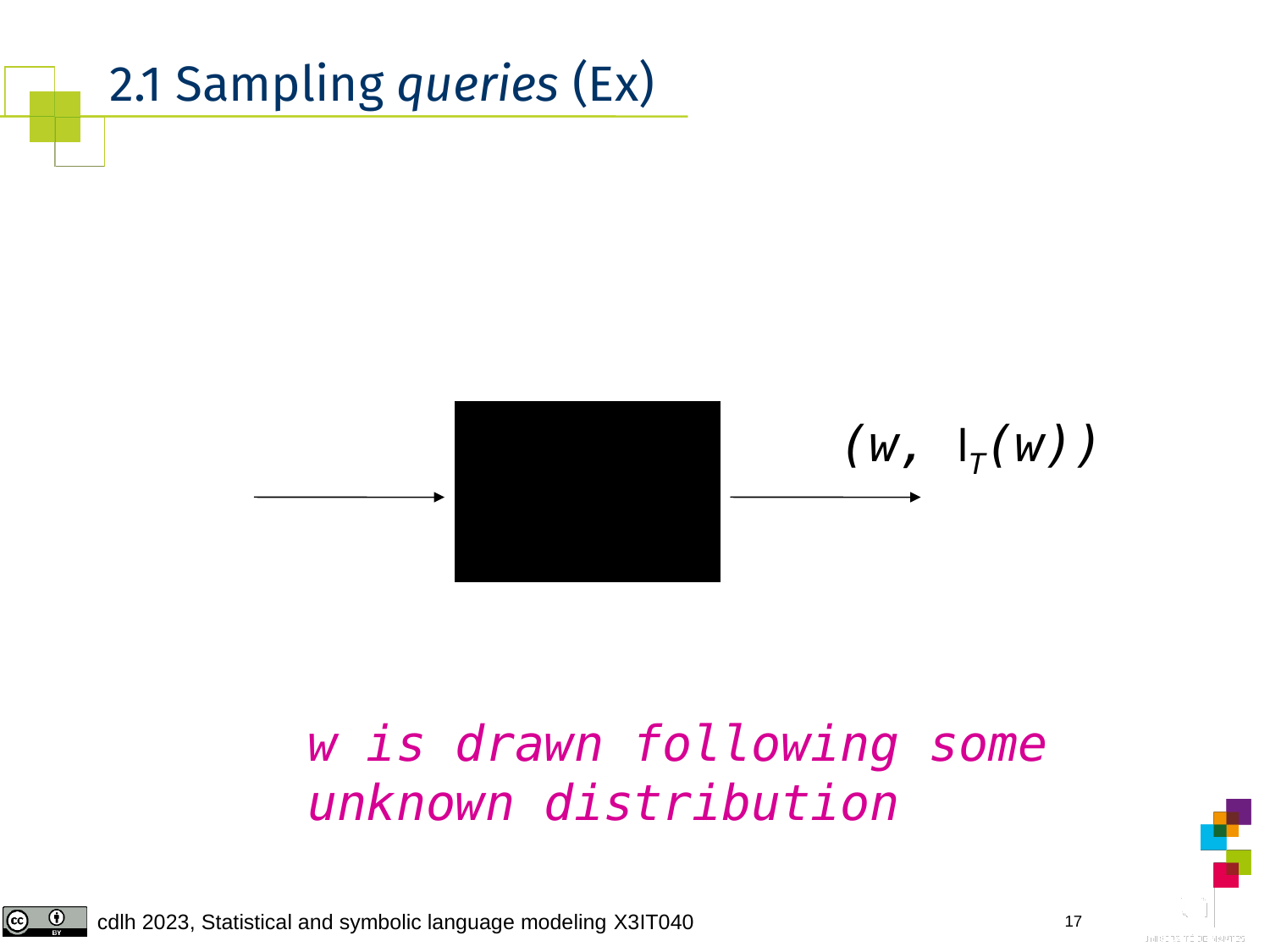

# 2.1 Sampling queries (Ex)

(w, lT(w))

w is drawn following some unknown distribution
17